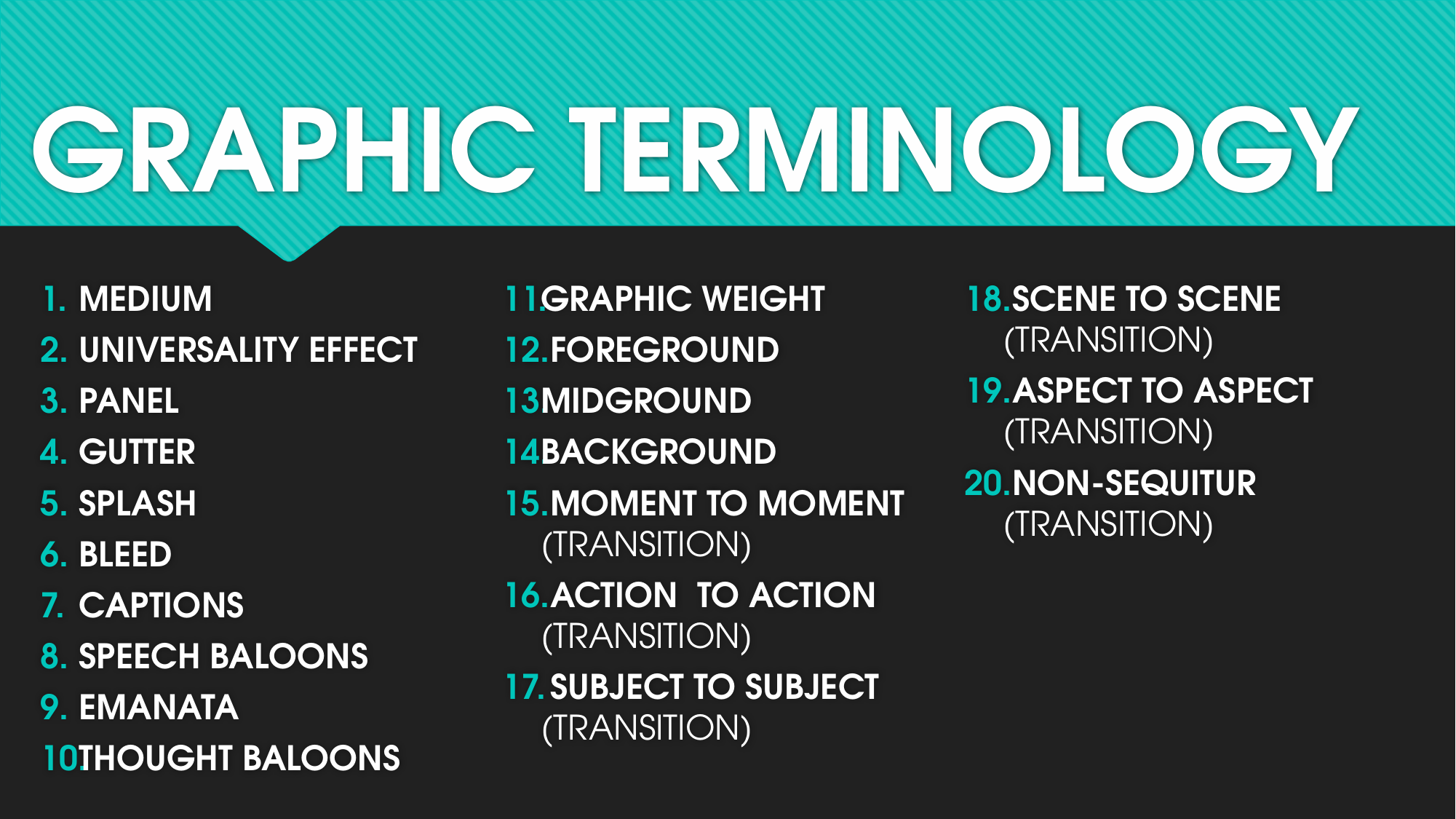

# GRAPHIC TERMINOLOGY
MEDIUM
UNIVERSALITY EFFECT
PANEL
GUTTER
SPLASH
BLEED
CAPTIONS
SPEECH BALOONS
EMANATA
THOUGHT BALOONS
GRAPHIC WEIGHT
 FOREGROUND
MIDGROUND
BACKGROUND
 MOMENT TO MOMENT (TRANSITION)
 ACTION  TO ACTION (TRANSITION)
 SUBJECT TO SUBJECT (TRANSITION)

 SCENE TO SCENE (TRANSITION)
 ASPECT TO ASPECT (TRANSITION)
 NON-SEQUITUR (TRANSITION)